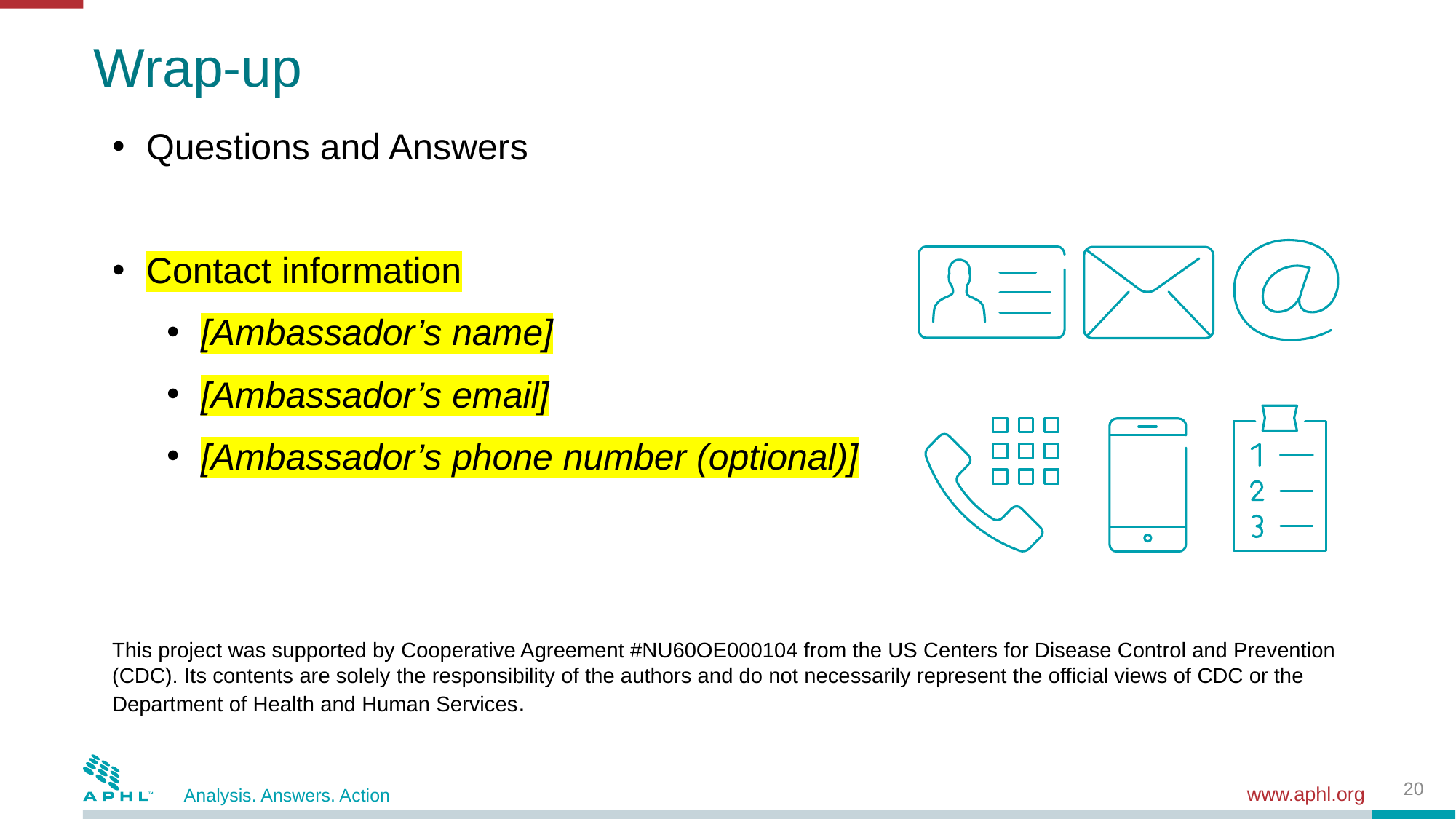

# Wrap-up

Questions and Answers

Contact information
[Ambassador’s name]
[Ambassador’s email]
[Ambassador’s phone number (optional)]

This project was supported by Cooperative Agreement #NU60OE000104 from the US Centers for Disease Control and Prevention (CDC). Its contents are solely the responsibility of the authors and do not necessarily represent the official views of CDC or the Department of Health and Human Services.

20